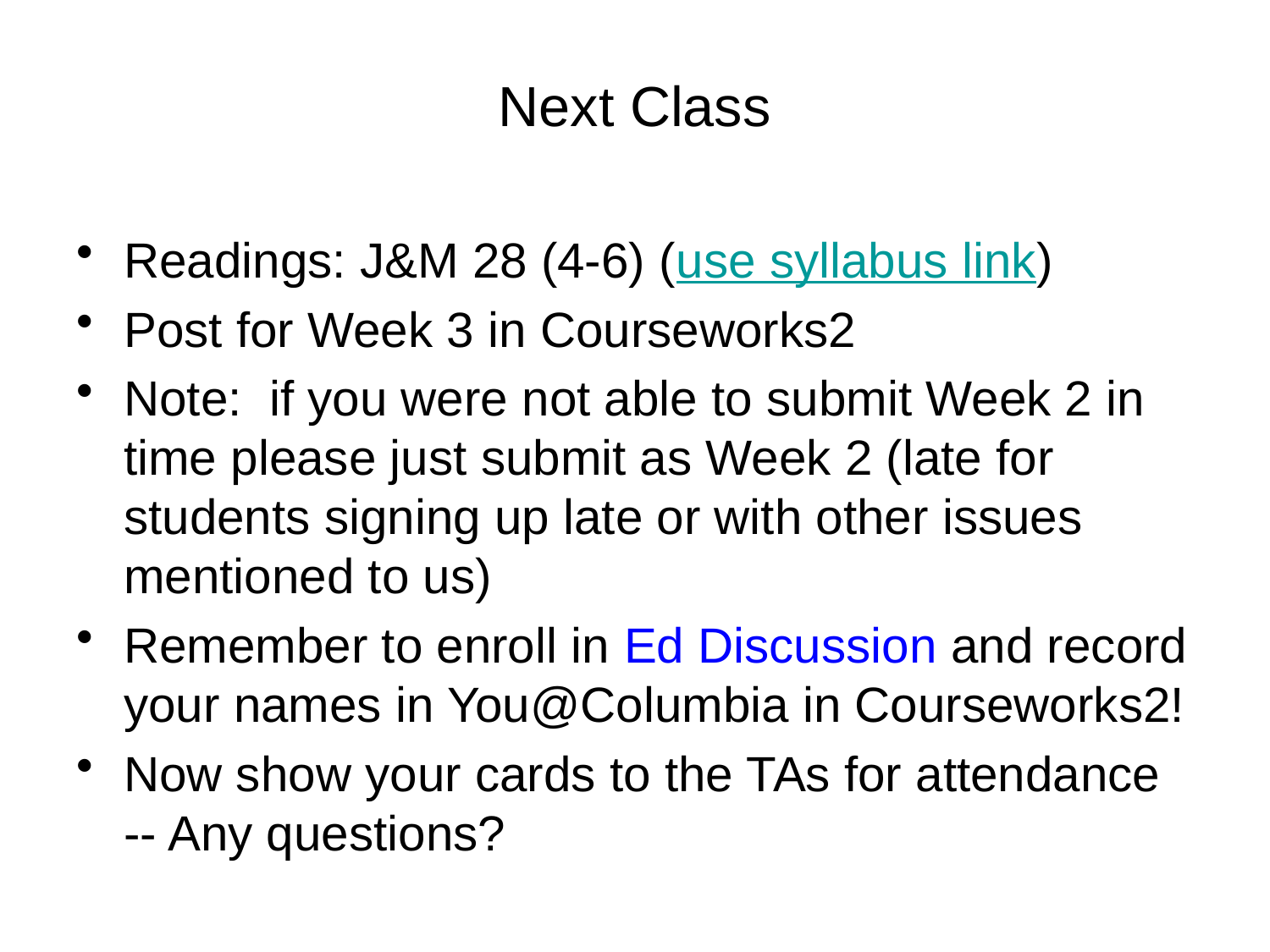

# Next Class
Readings: J&M 28 (4-6) (use syllabus link)
Post for Week 3 in Courseworks2
Note:  if you were not able to submit Week 2 in time please just submit as Week 2 (late for students signing up late or with other issues mentioned to us)
Remember to enroll in Ed Discussion and record your names in You@Columbia in Courseworks2!
Now show your cards to the TAs for attendance -- Any questions?